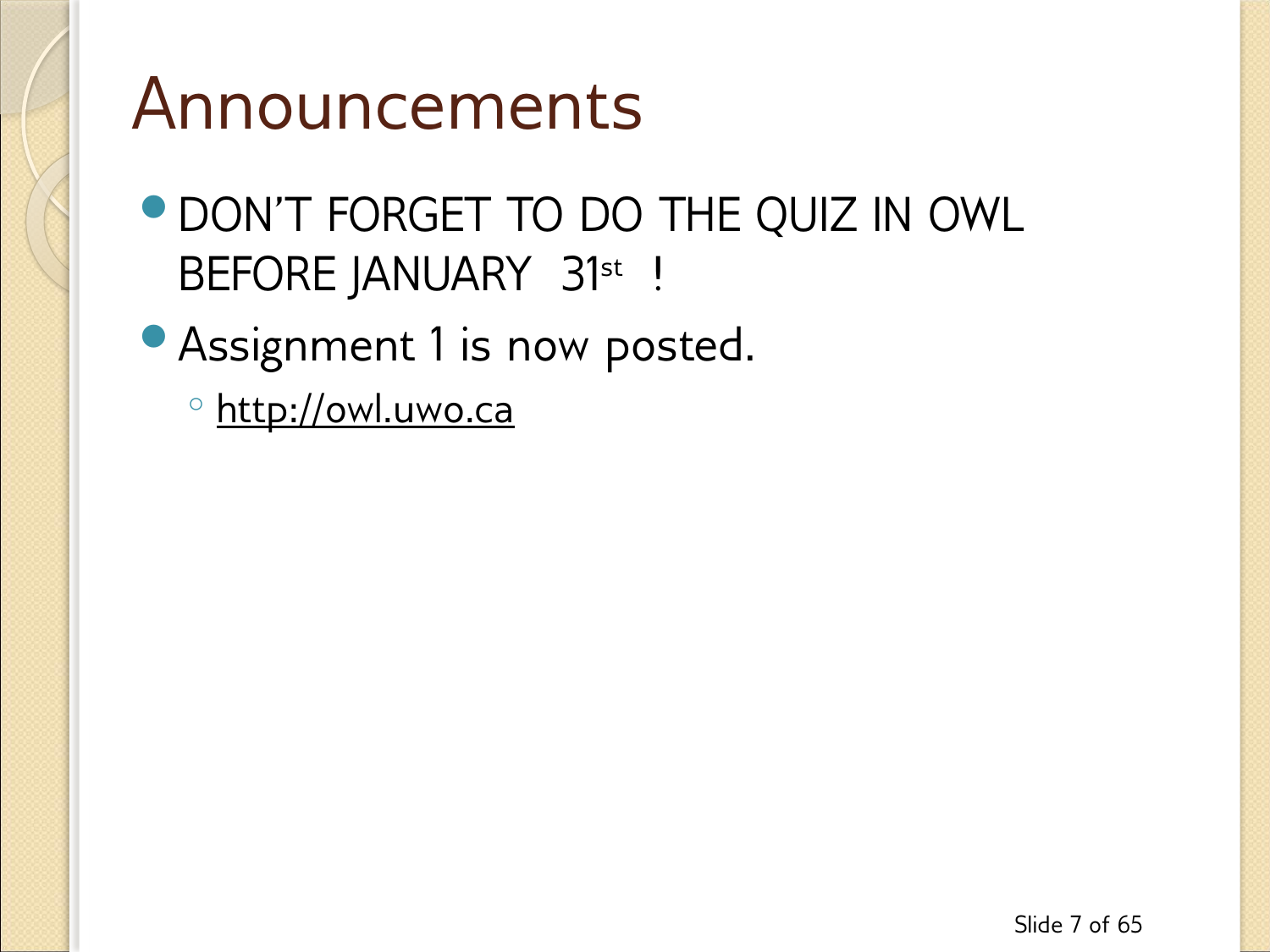

# Announcements
DON’T FORGET TO DO THE QUIZ IN OWL BEFORE JANUARY  31st  !
Assignment 1 is now posted.
http://owl.uwo.ca